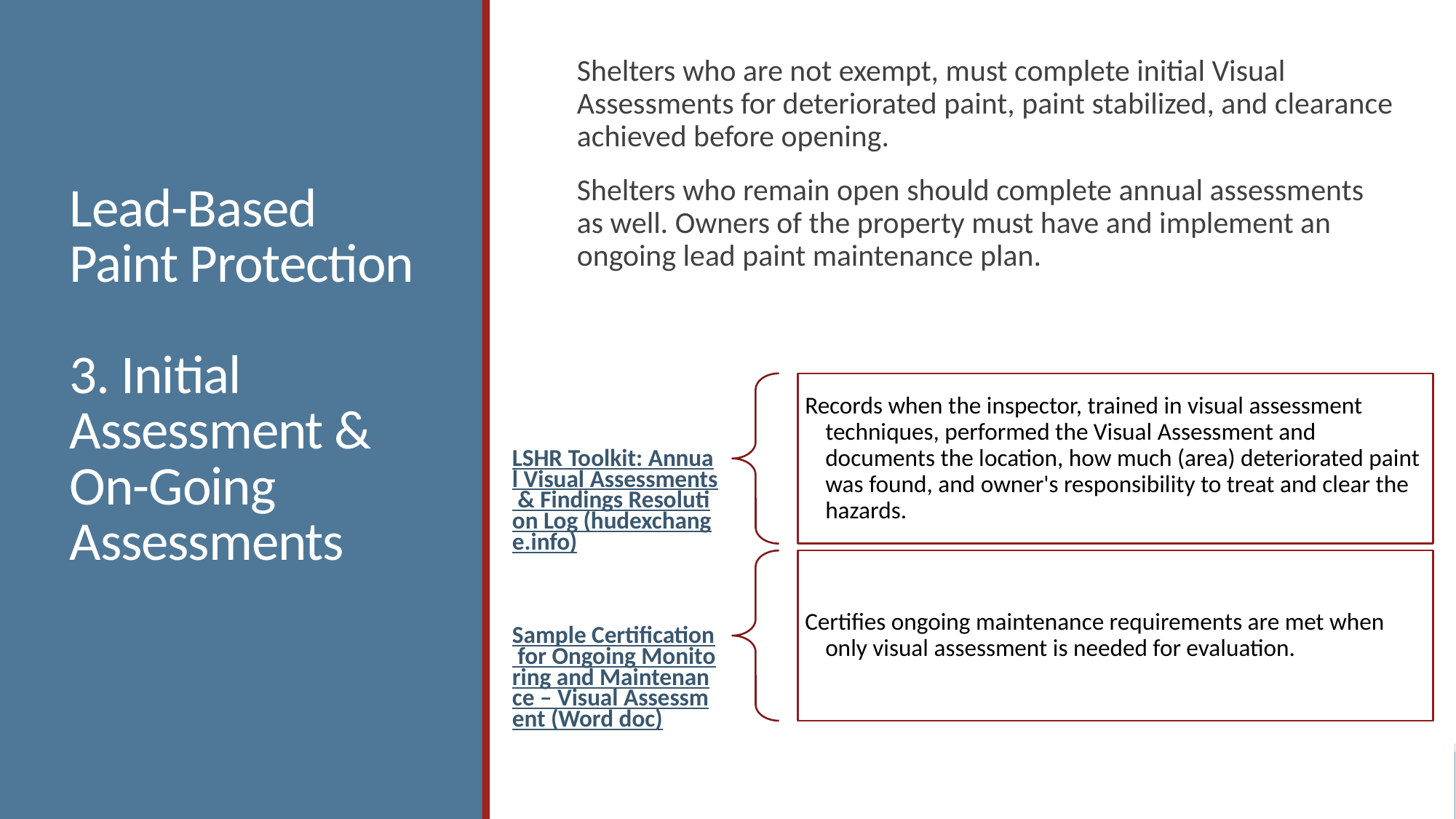

Shelters who are not exempt, must complete initial Visual Assessments for deteriorated paint, paint stabilized, and clearance achieved before opening.
Shelters who remain open should complete annual assessments as well. Owners of the property must have and implement an ongoing lead paint maintenance plan.
# Lead-Based Paint Protection 3. Initial Assessment & On-Going Assessments
LSHR Toolkit: Annual Visual Assessments & Findings Resolution Log (hudexchange.info)
Records when the inspector, trained in visual assessment techniques, performed the Visual Assessment and documents the location, how much (area) deteriorated paint was found, and owner's responsibility to treat and clear the hazards.
Sample Certification for Ongoing Monitoring and Maintenance – Visual Assessment (Word doc)
Certifies ongoing maintenance requirements are met when only visual assessment is needed for evaluation.